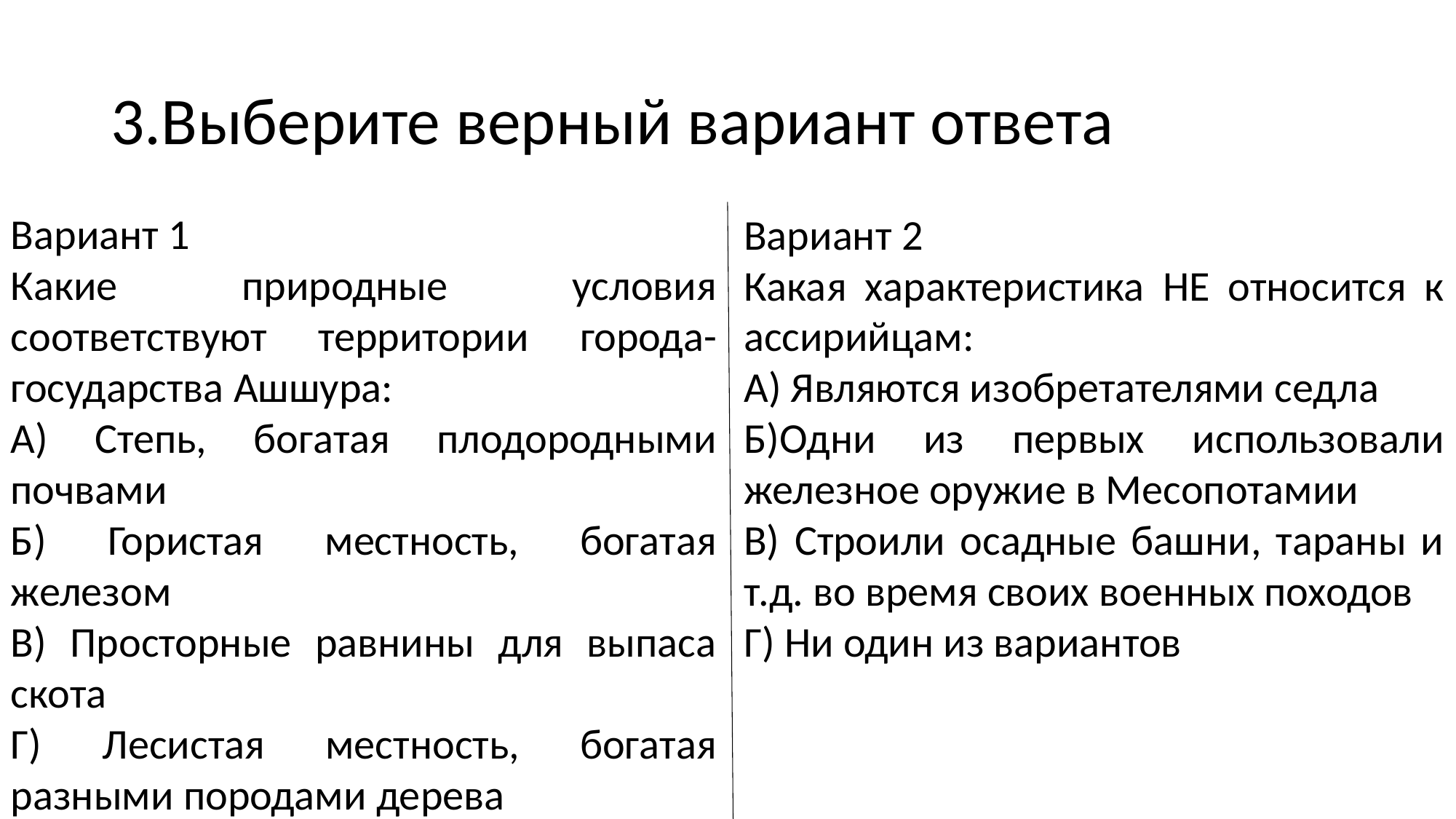

# 3.Выберите верный вариант ответа
Вариант 1
Какие природные условия соответствуют территории города-государства Ашшура:
А) Степь, богатая плодородными почвами
Б) Гористая местность, богатая железом
В) Просторные равнины для выпаса скота
Г) Лесистая местность, богатая разными породами дерева
Вариант 2
Какая характеристика НЕ относится к ассирийцам:
А) Являются изобретателями седла
Б)Одни из первых использовали железное оружие в Месопотамии
В) Строили осадные башни, тараны и т.д. во время своих военных походов
Г) Ни один из вариантов